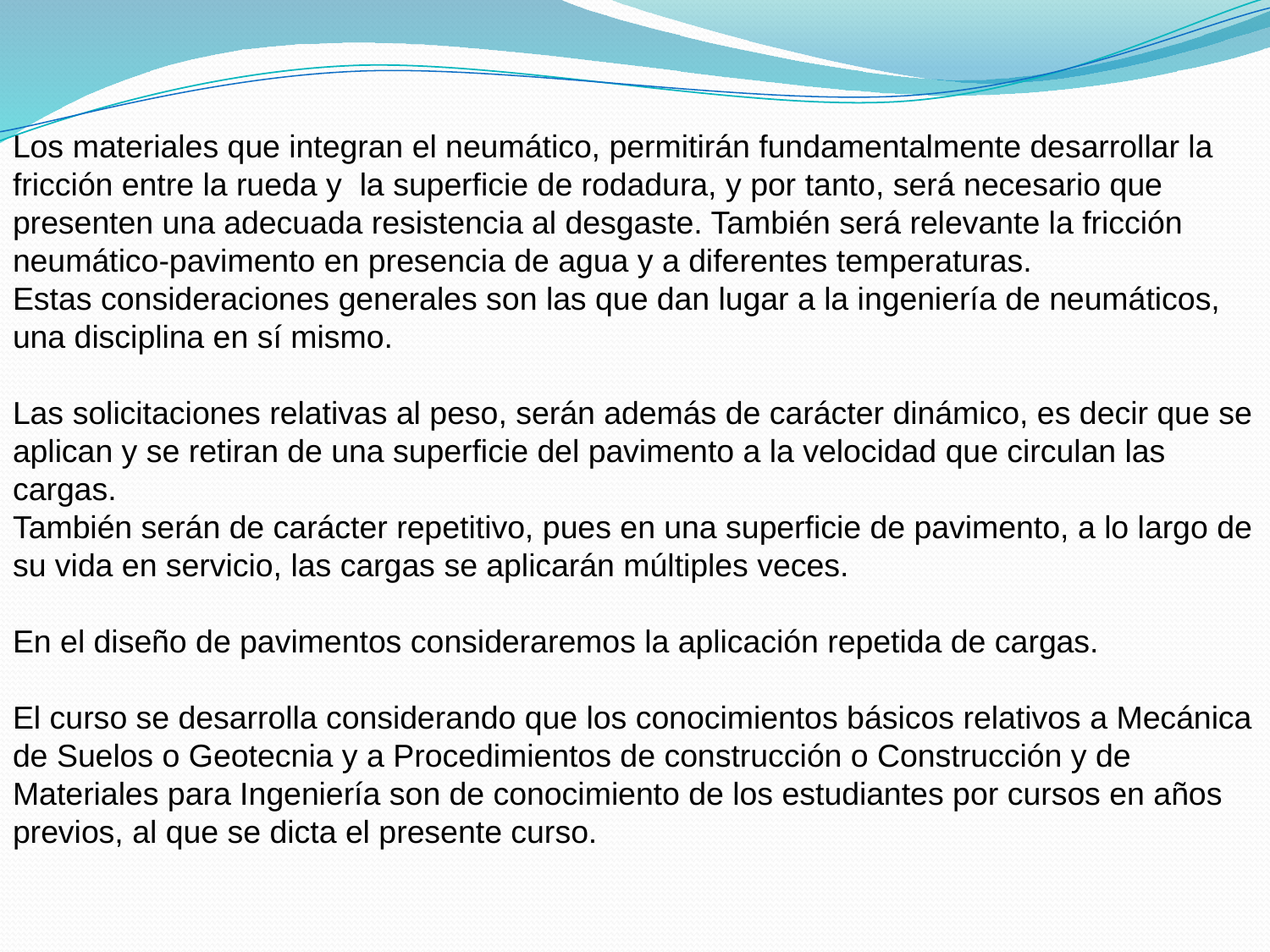

Los materiales que integran el neumático, permitirán fundamentalmente desarrollar la fricción entre la rueda y  la superficie de rodadura, y por tanto, será necesario que presenten una adecuada resistencia al desgaste. También será relevante la fricción neumático-pavimento en presencia de agua y a diferentes temperaturas.
Estas consideraciones generales son las que dan lugar a la ingeniería de neumáticos, una disciplina en sí mismo.

Las solicitaciones relativas al peso, serán además de carácter dinámico, es decir que se aplican y se retiran de una superficie del pavimento a la velocidad que circulan las cargas.
También serán de carácter repetitivo, pues en una superficie de pavimento, a lo largo de su vida en servicio, las cargas se aplicarán múltiples veces.

En el diseño de pavimentos consideraremos la aplicación repetida de cargas.

El curso se desarrolla considerando que los conocimientos básicos relativos a Mecánica de Suelos o Geotecnia y a Procedimientos de construcción o Construcción y de Materiales para Ingeniería son de conocimiento de los estudiantes por cursos en años previos, al que se dicta el presente curso.